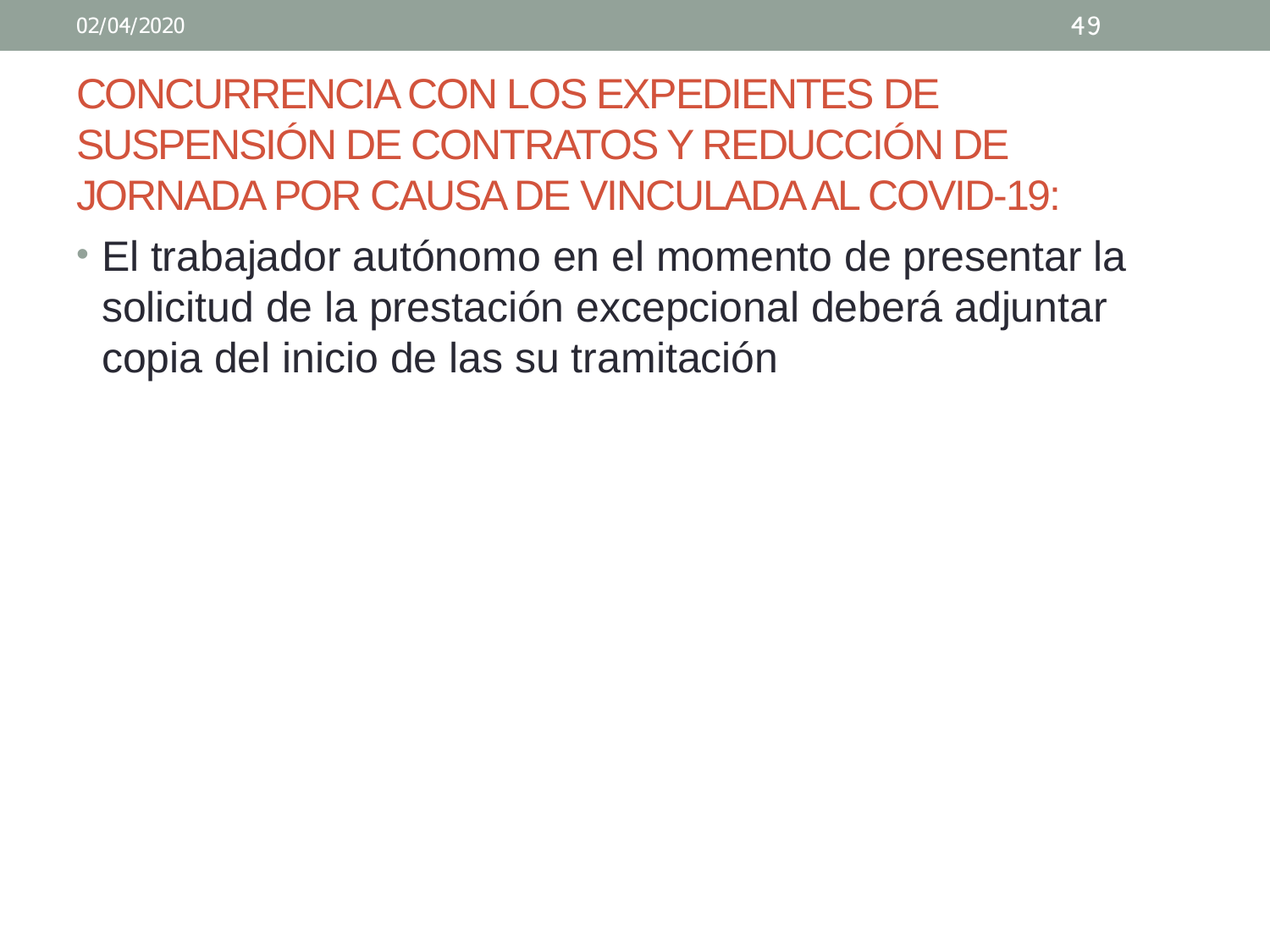

02/04/2020
49
# CONCURRENCIA CON LOS EXPEDIENTES DE SUSPENSIÓN DE CONTRATOS Y REDUCCIÓN DE JORNADA POR CAUSA DE VINCULADA AL COVID-19:
El trabajador autónomo en el momento de presentar la solicitud de la prestación excepcional deberá adjuntar copia del inicio de las su tramitación